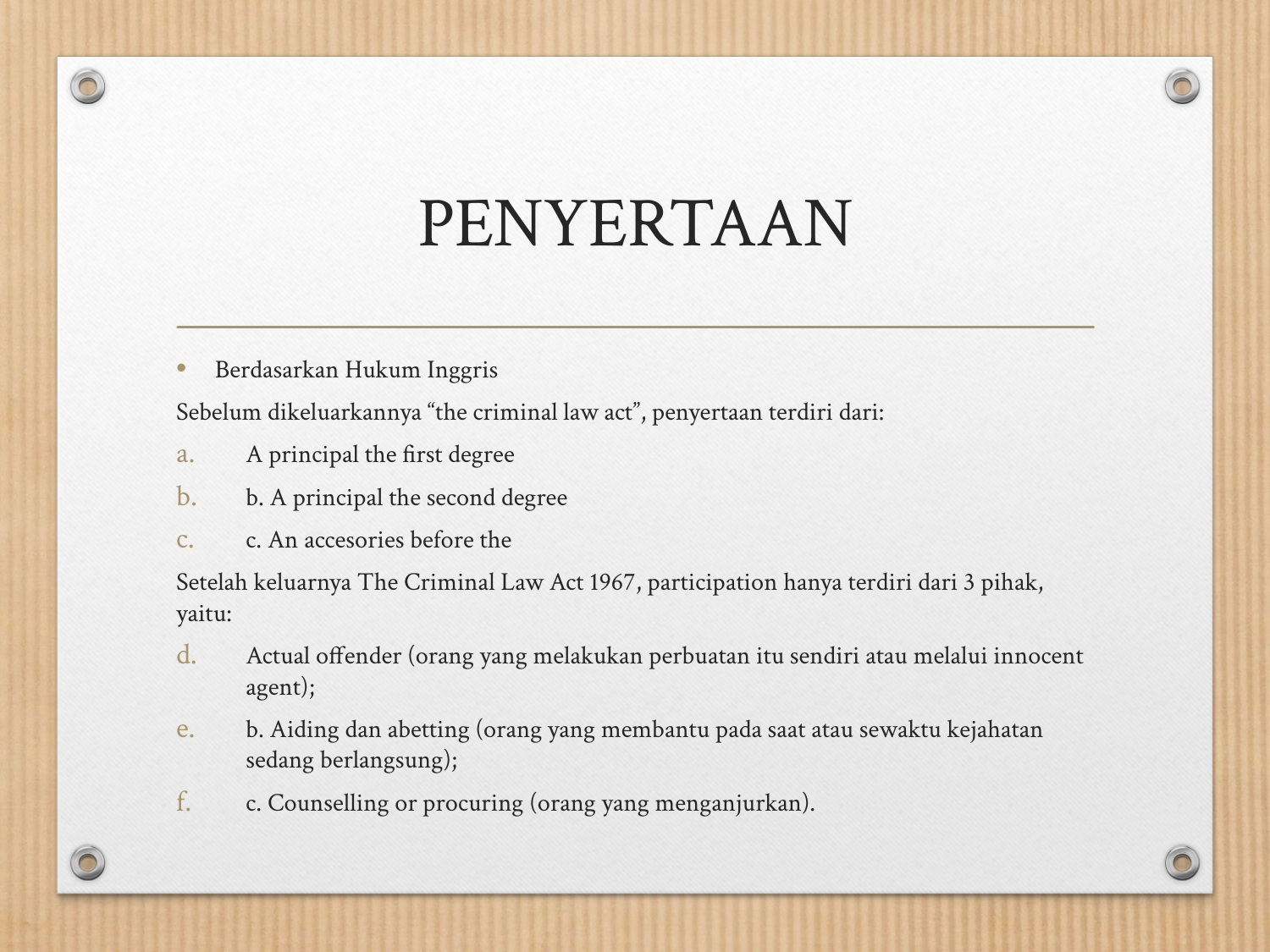

# PENYERTAAN
Berdasarkan Hukum Inggris
Sebelum dikeluarkannya “the criminal law act”, penyertaan terdiri dari:
A principal the first degree
b. A principal the second degree
c. An accesories before the
Setelah keluarnya The Criminal Law Act 1967, participation hanya terdiri dari 3 pihak, yaitu:
Actual offender (orang yang melakukan perbuatan itu sendiri atau melalui innocent agent);
b. Aiding dan abetting (orang yang membantu pada saat atau sewaktu kejahatan sedang berlangsung);
c. Counselling or procuring (orang yang menganjurkan).